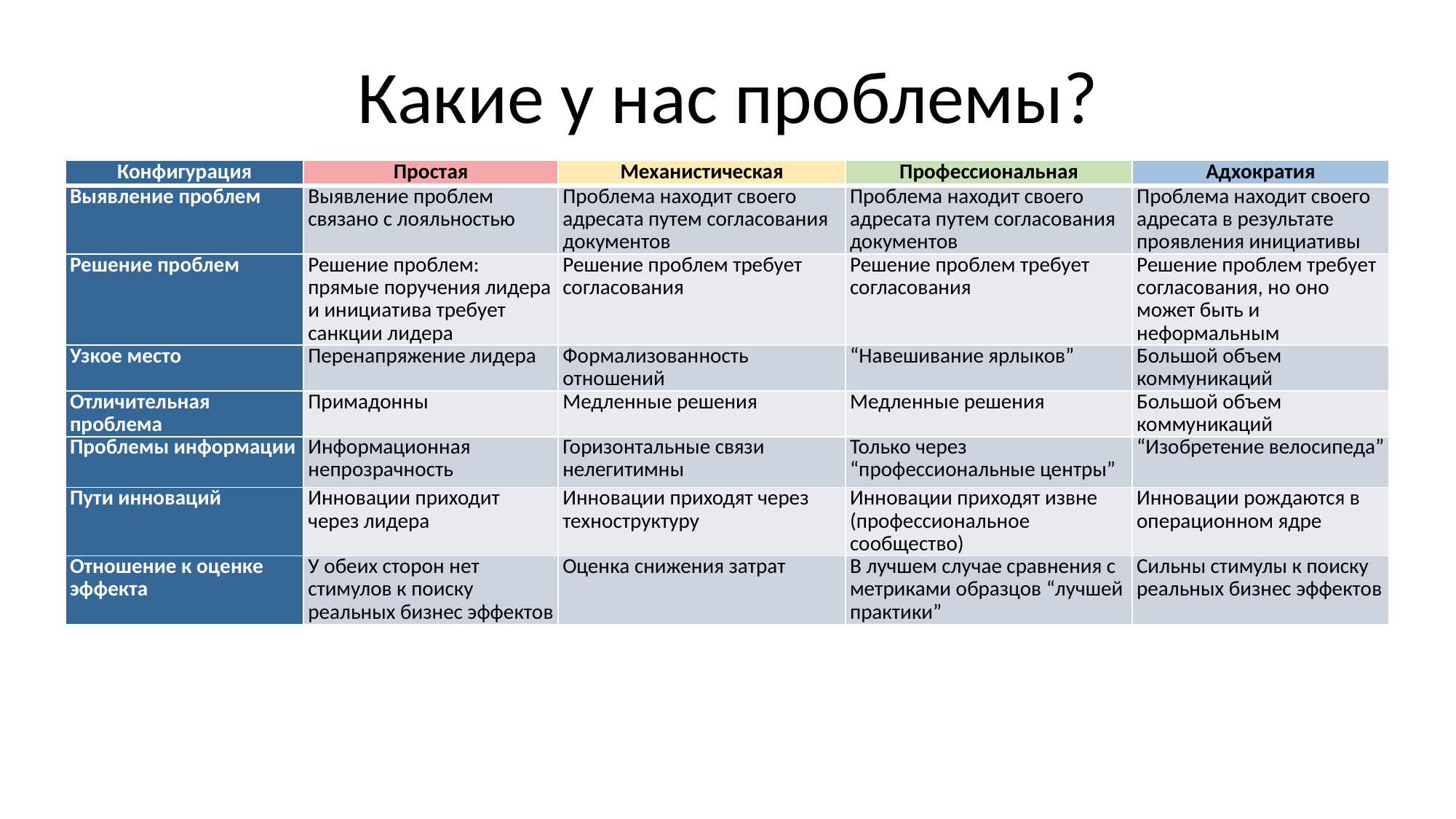

# Какие у нас проблемы?
| Конфигурация | Простая | Механистическая | Профессиональная | Адхократия |
| --- | --- | --- | --- | --- |
| Выявление проблем | Выявление проблем связано с лояльностью | Проблема находит своего адресата путем согласования документов | Проблема находит своего адресата путем согласования документов | Проблема находит своего адресата в результате проявления инициативы |
| Решение проблем | Решение проблем: прямые поручения лидера и инициатива требует санкции лидера | Решение проблем требует согласования | Решение проблем требует согласования | Решение проблем требует согласования, но оно может быть и неформальным |
| Узкое место | Перенапряжение лидера | Формализованность отношений | “Навешивание ярлыков” | Большой объем коммуникаций |
| Отличительная проблема | Примадонны | Медленные решения | Медленные решения | Большой объем коммуникаций |
| Проблемы информации | Информационная непрозрачность | Горизонтальные связи нелегитимны | Только через “профессиональные центры” | “Изобретение велосипеда” |
| Пути инноваций | Инновации приходит через лидера | Инновации приходят через техноструктуру | Инновации приходят извне (профессиональное сообщество) | Инновации рождаются в операционном ядре |
| Отношение к оценке эффекта | У обеих сторон нет стимулов к поиску реальных бизнес эффектов | Оценка снижения затрат | В лучшем случае сравнения с метриками образцов “лучшей практики” | Сильны стимулы к поиску реальных бизнес эффектов |